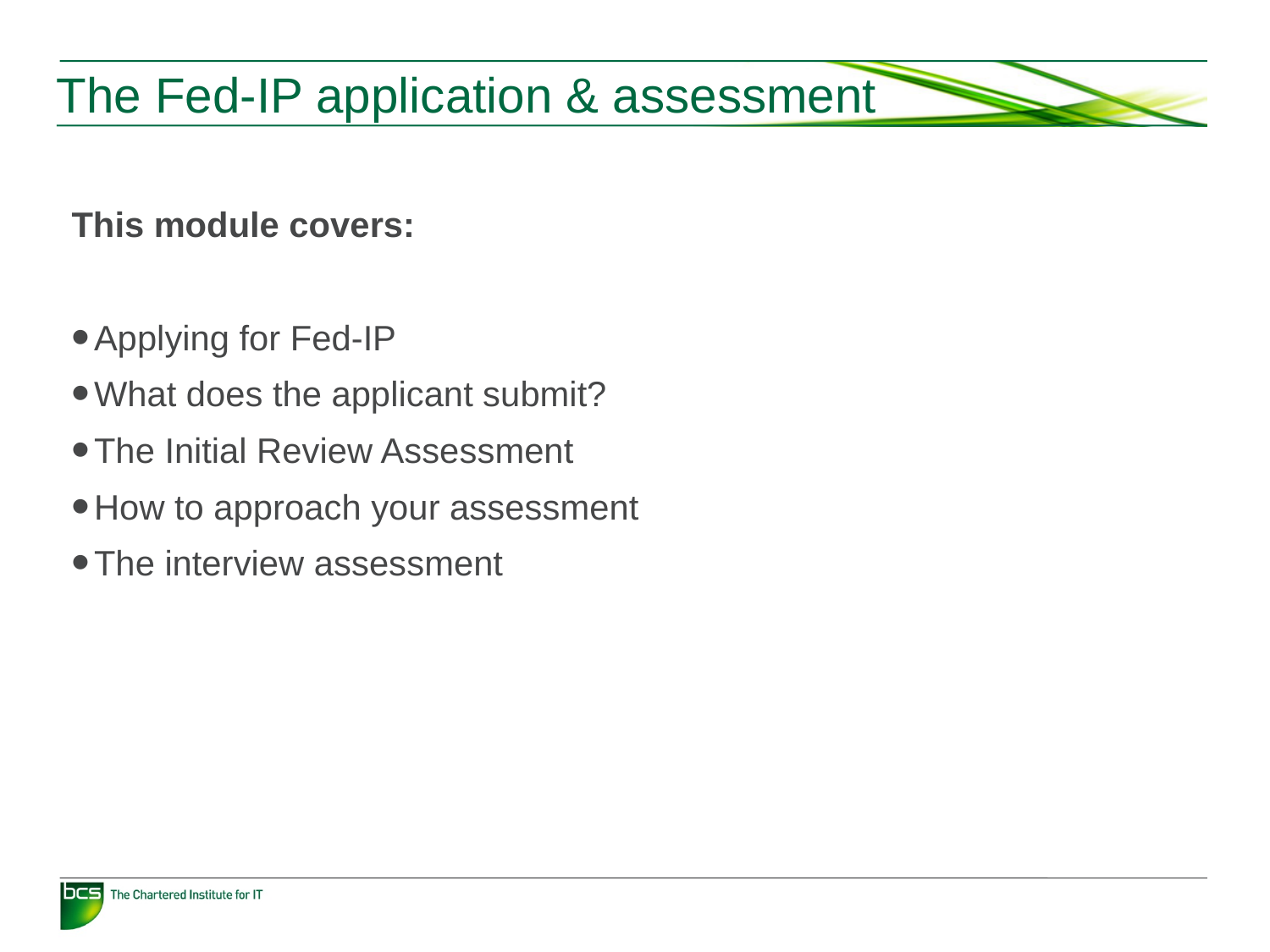

# The Fed-IP application & assessment
This module covers:

Applying for Fed-IP
What does the applicant submit?
The Initial Review Assessment
How to approach your assessment
The interview assessment